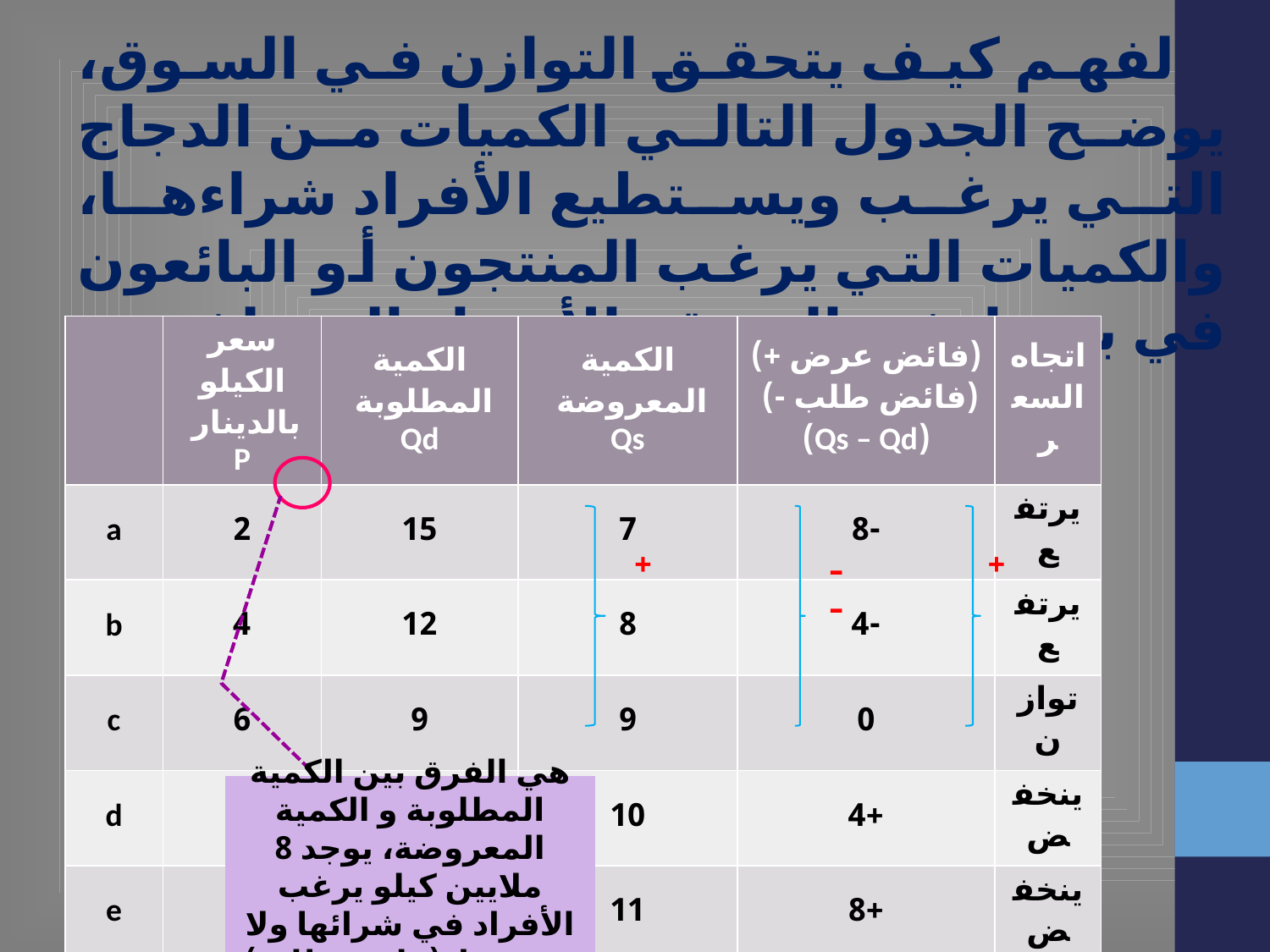

لفهم كيف يتحقق التوازن في السوق، يوضح الجدول التالي الكميات من الدجاج التي يرغب ويستطيع الأفراد شراءها، والكميات التي يرغب المنتجون أو البائعون في بيعها ,في السوق بالأسعار المختلفة.
|  | سعر الكيلو بالدينار P | الكمية المطلوبة Qd | الكمية المعروضة Qs | (فائض عرض +) (فائض طلب -) (Qs – Qd) | اتجاه السعر |
| --- | --- | --- | --- | --- | --- |
| a | 2 | 15 | 7 | -8 | يرتفع |
| b | 4 | 12 | 8 | -4 | يرتفع |
| c | 6 | 9 | 9 | 0 | توازن |
| d | 8 | 6 | 10 | +4 | ينخفض |
| e | 10 | 3 | 11 | +8 | ينخفض |

+
ــ
+
هي الفرق بين الكمية المطلوبة و الكمية المعروضة، يوجد 8 ملايين كيلو يرغب الأفراد في شرائها ولا يجدونها. (فائض طلب)